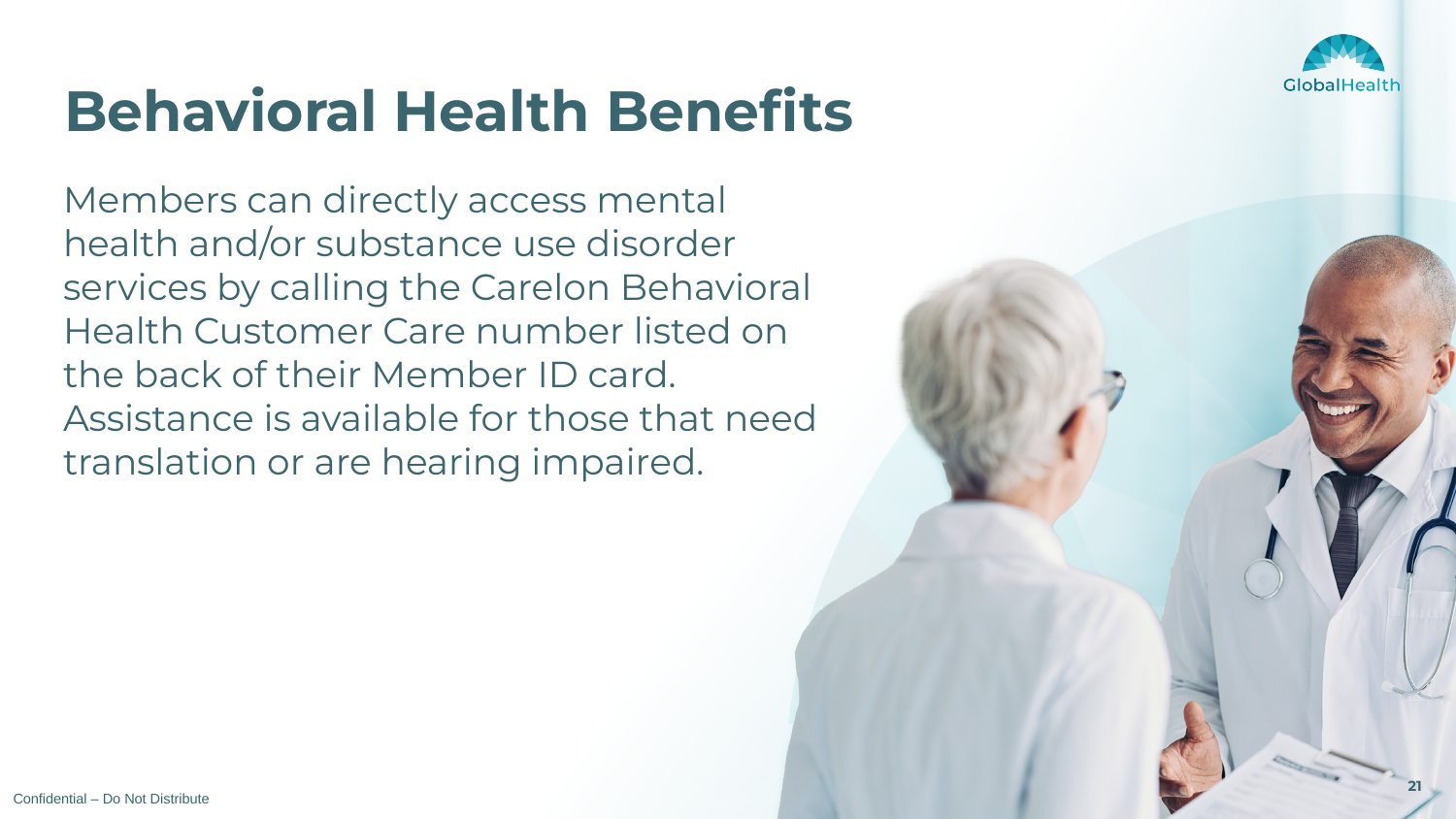

# Behavioral Health Benefits

Members can directly access mental health and/or substance use disorder services by calling the Carelon Behavioral Health Customer Care number listed on the back of their Member ID card. Assistance is available for those that need translation or are hearing impaired.
21